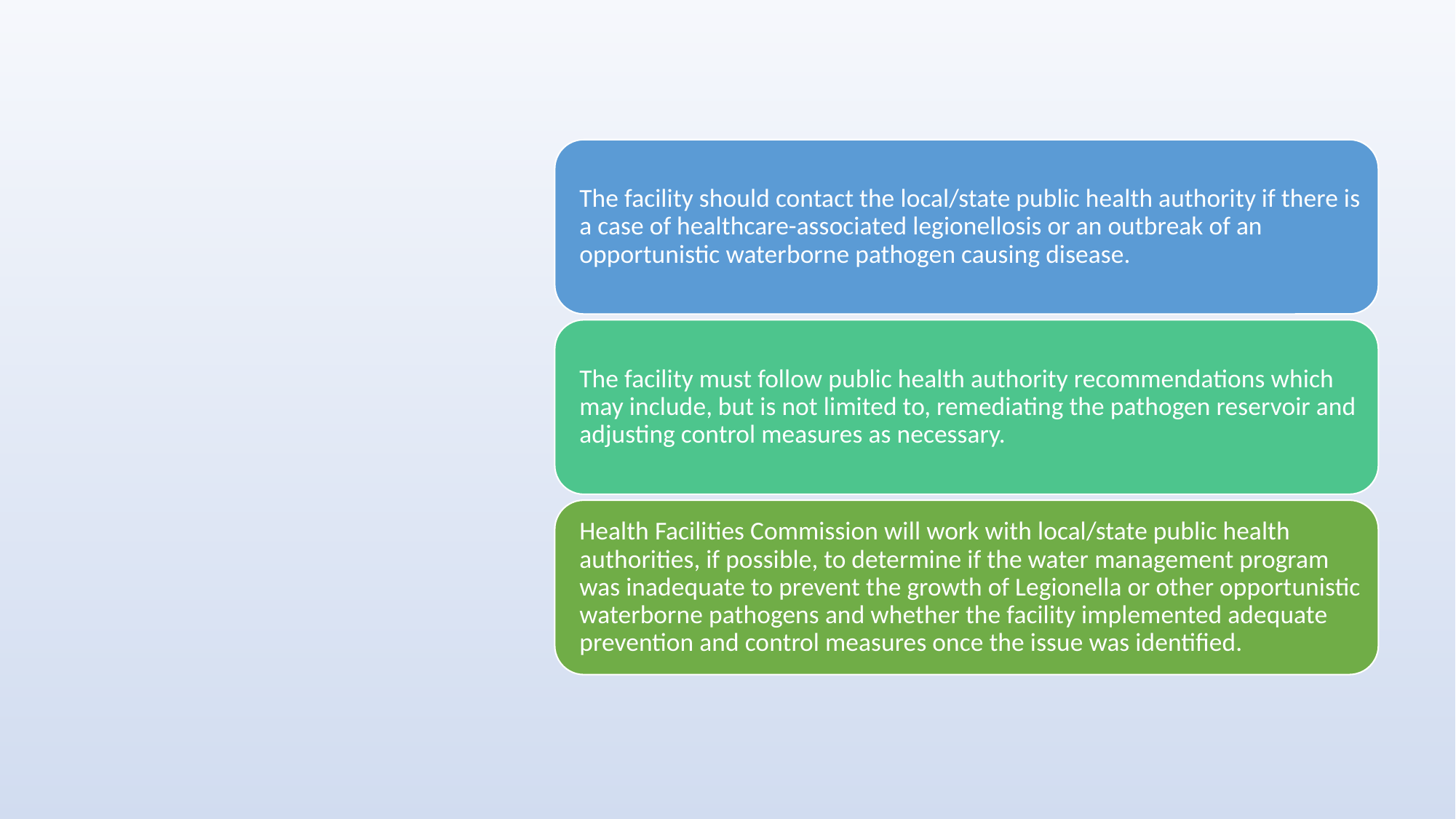

The facility should contact the local/state public health authority if there is a case of healthcare-associated legionellosis or an outbreak of an opportunistic waterborne pathogen causing disease.
The facility must follow public health authority recommendations which may include, but is not limited to, remediating the pathogen reservoir and adjusting control measures as necessary.
Health Facilities Commission will work with local/state public health authorities, if possible, to determine if the water management program was inadequate to prevent the growth of Legionella or other opportunistic waterborne pathogens and whether the facility implemented adequate prevention and control measures once the issue was identified.